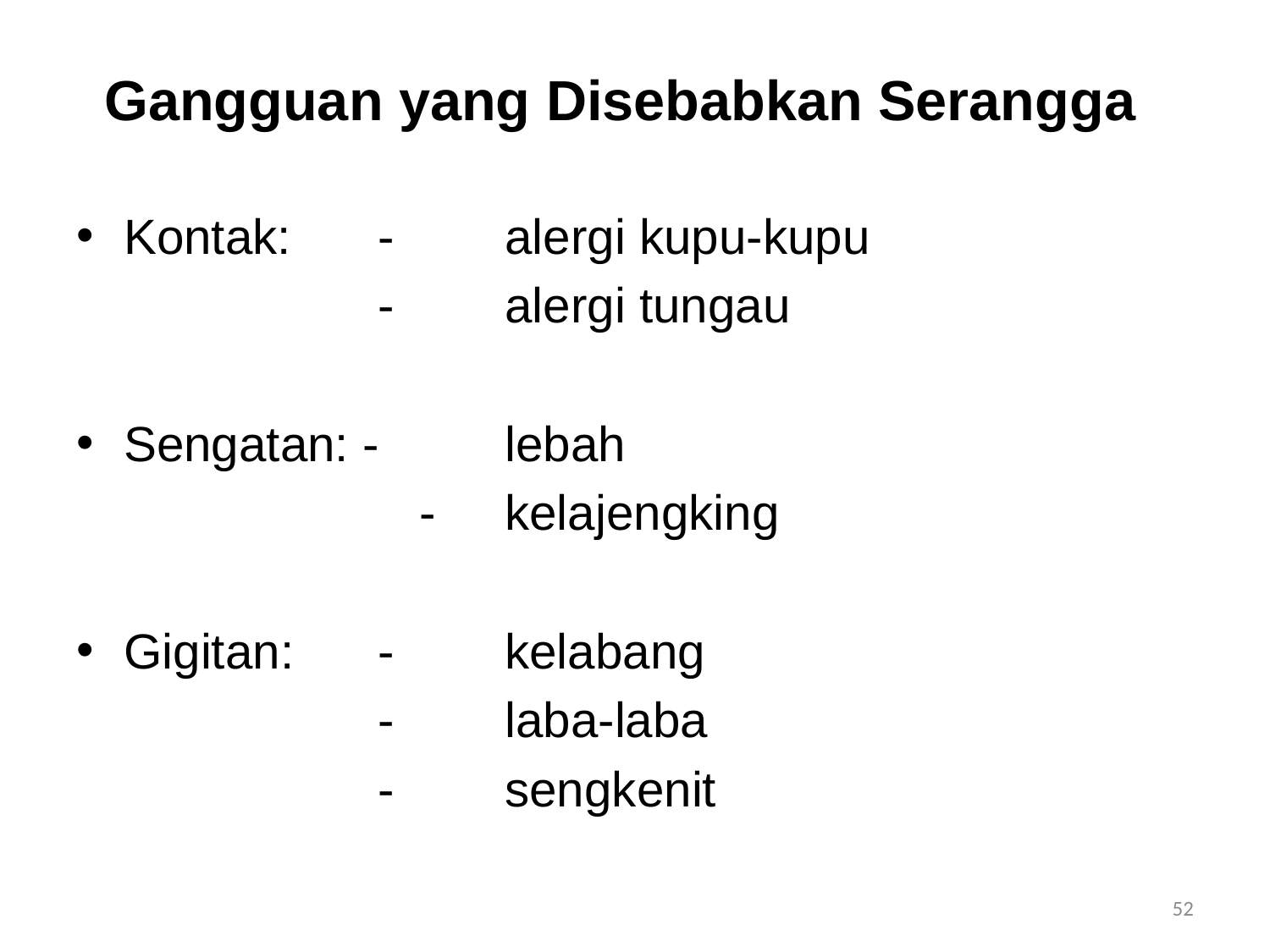

# Gangguan yang Disebabkan Serangga
Kontak:	-	alergi kupu-kupu
			-	alergi tungau

Sengatan: -	lebah
			   -	kelajengking

Gigitan:	-	kelabang
			-	laba-laba
			-	sengkenit

52